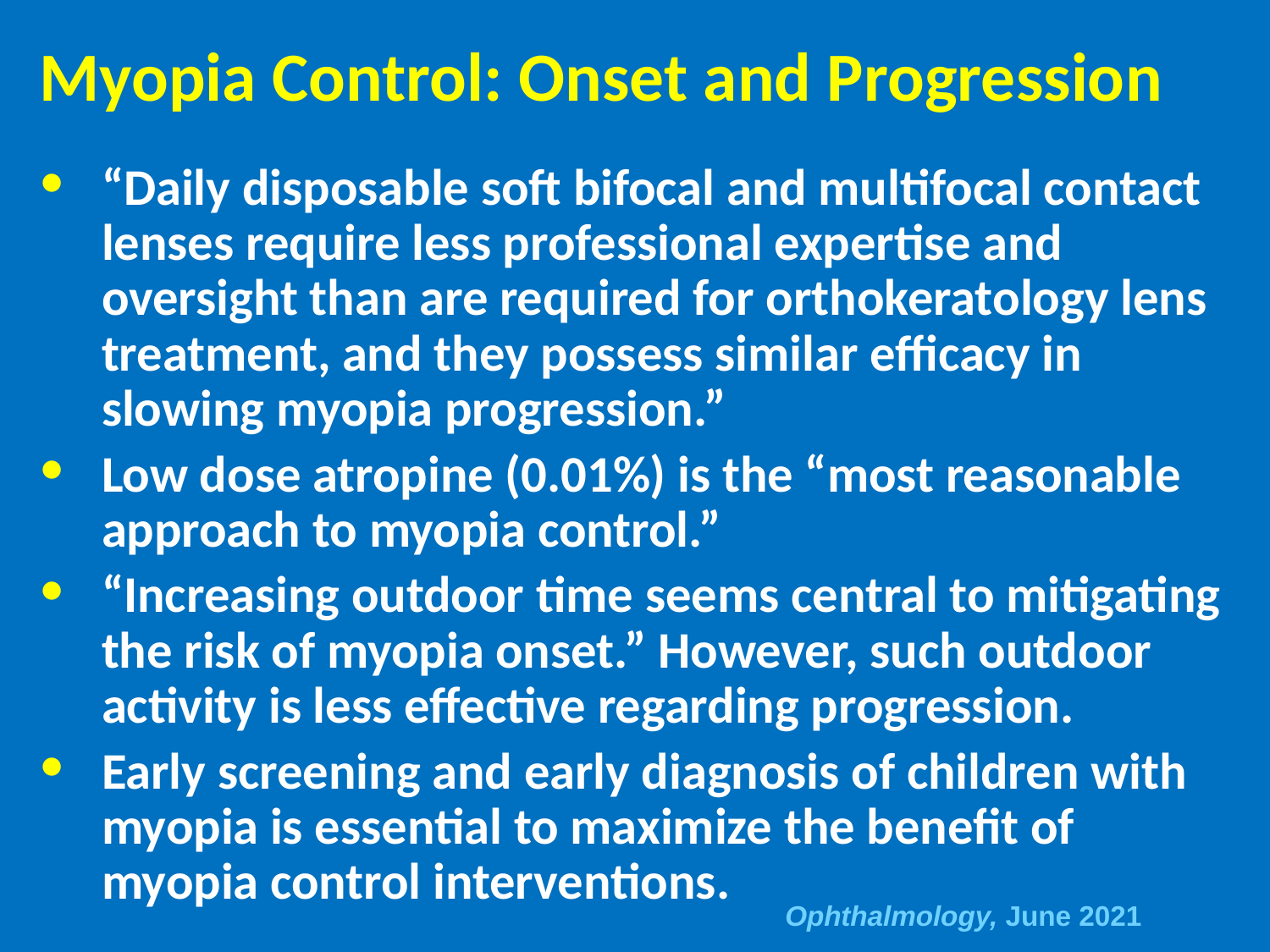

# Myopia Control: Onset and Progression
“Daily disposable soft bifocal and multifocal contact lenses require less professional expertise and oversight than are required for orthokeratology lens treatment, and they possess similar efficacy in slowing myopia progression.”
Low dose atropine (0.01%) is the “most reasonable approach to myopia control.”
“Increasing outdoor time seems central to mitigating the risk of myopia onset.” However, such outdoor activity is less effective regarding progression.
Early screening and early diagnosis of children with myopia is essential to maximize the benefit of myopia control interventions.
Ophthalmology, June 2021